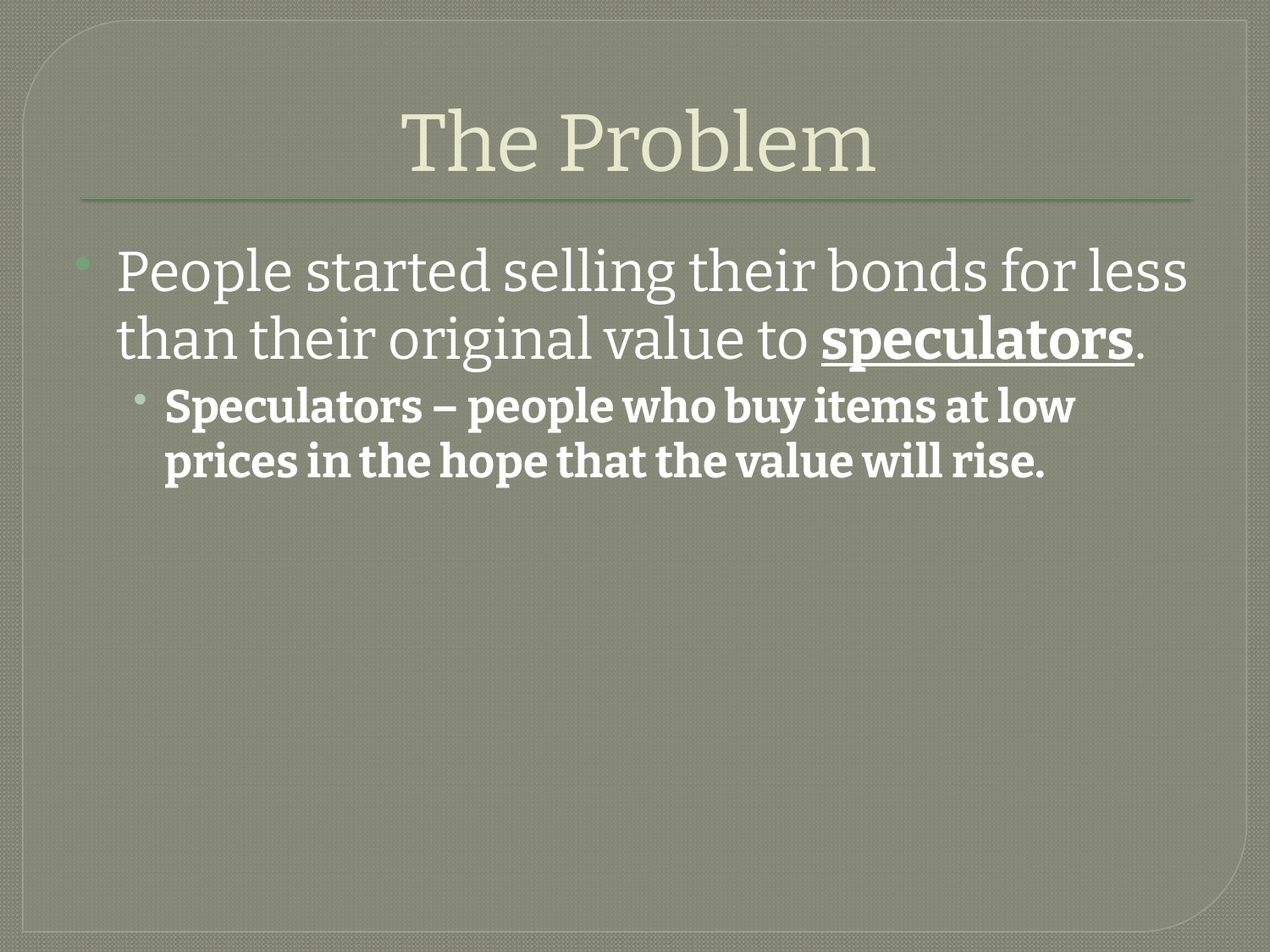

# The Problem
People started selling their bonds for less than their original value to speculators.
Speculators – people who buy items at low prices in the hope that the value will rise.